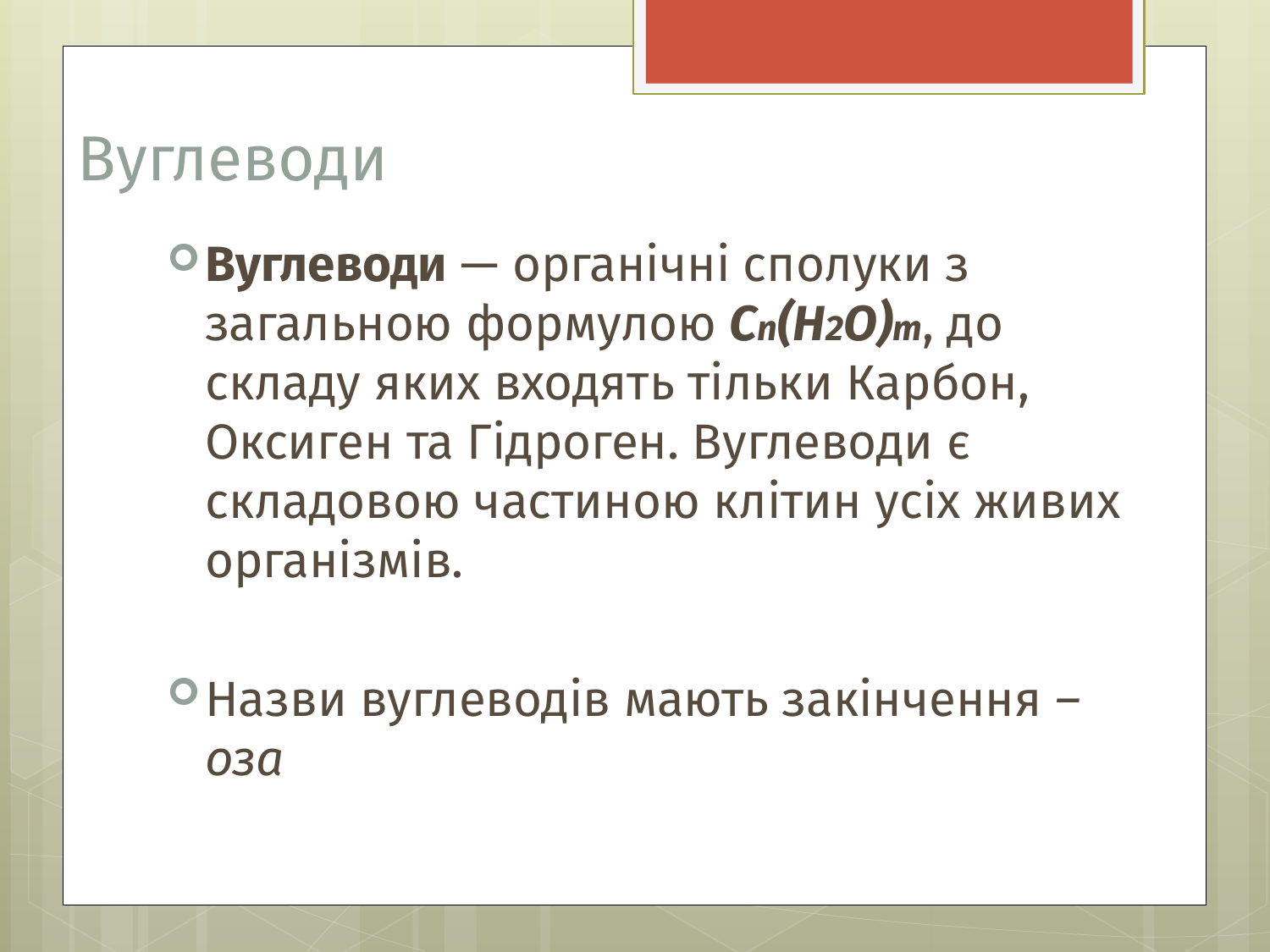

# Вуглеводи
Вуглеводи — органічні сполуки з загальною формулою Cn(H2O)m, до складу яких входять тільки Карбон, Оксиген та Гідроген. Вуглеводи є складовою частиною клітин усіх живих організмів.

Назви вуглеводів мають закінчення –оза